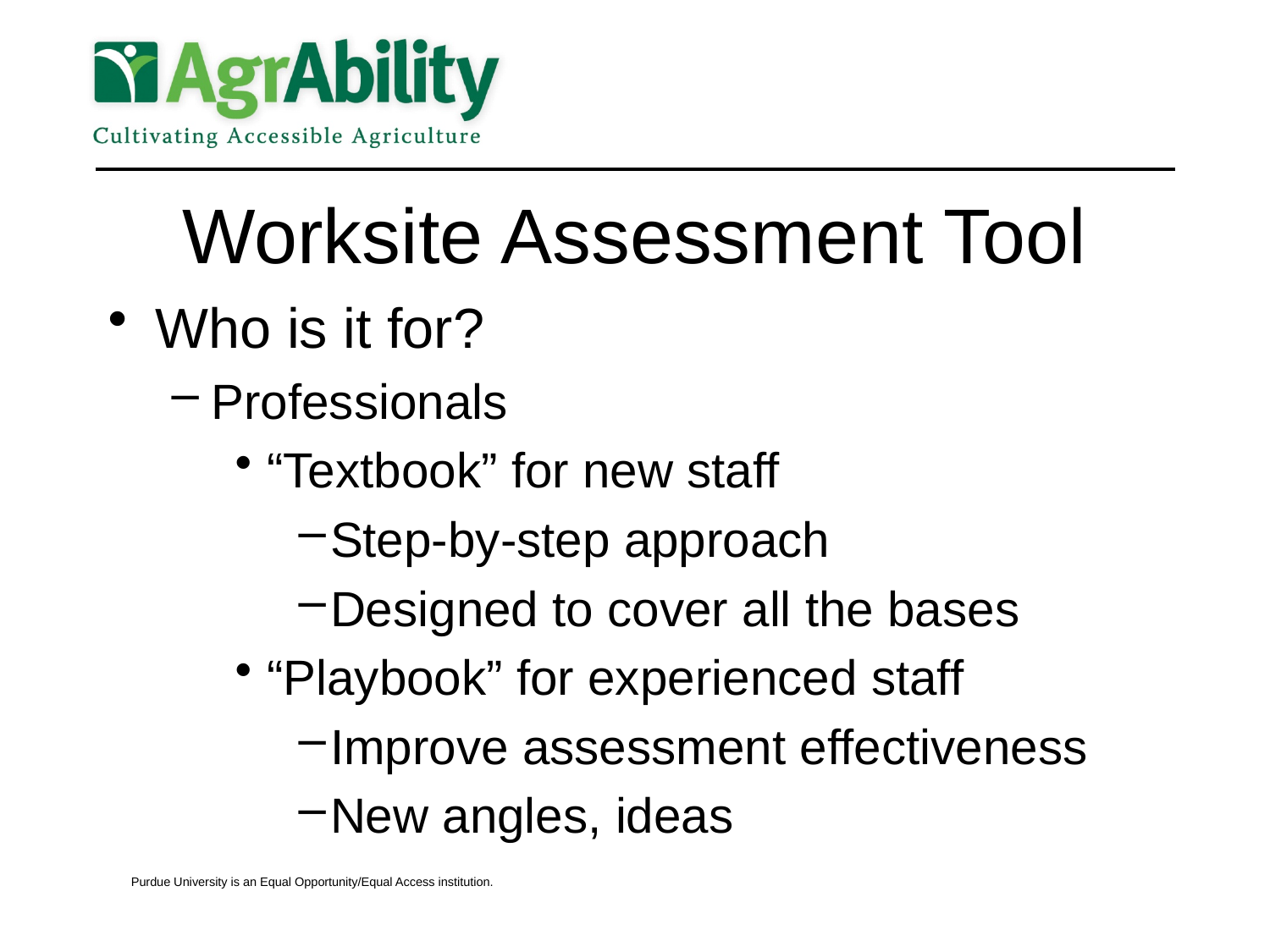

# Worksite Assessment Tool
Who is it for?
Professionals
“Textbook” for new staff
Step-by-step approach
Designed to cover all the bases
“Playbook” for experienced staff
Improve assessment effectiveness
New angles, ideas

Purdue University is an Equal Opportunity/Equal Access institution.